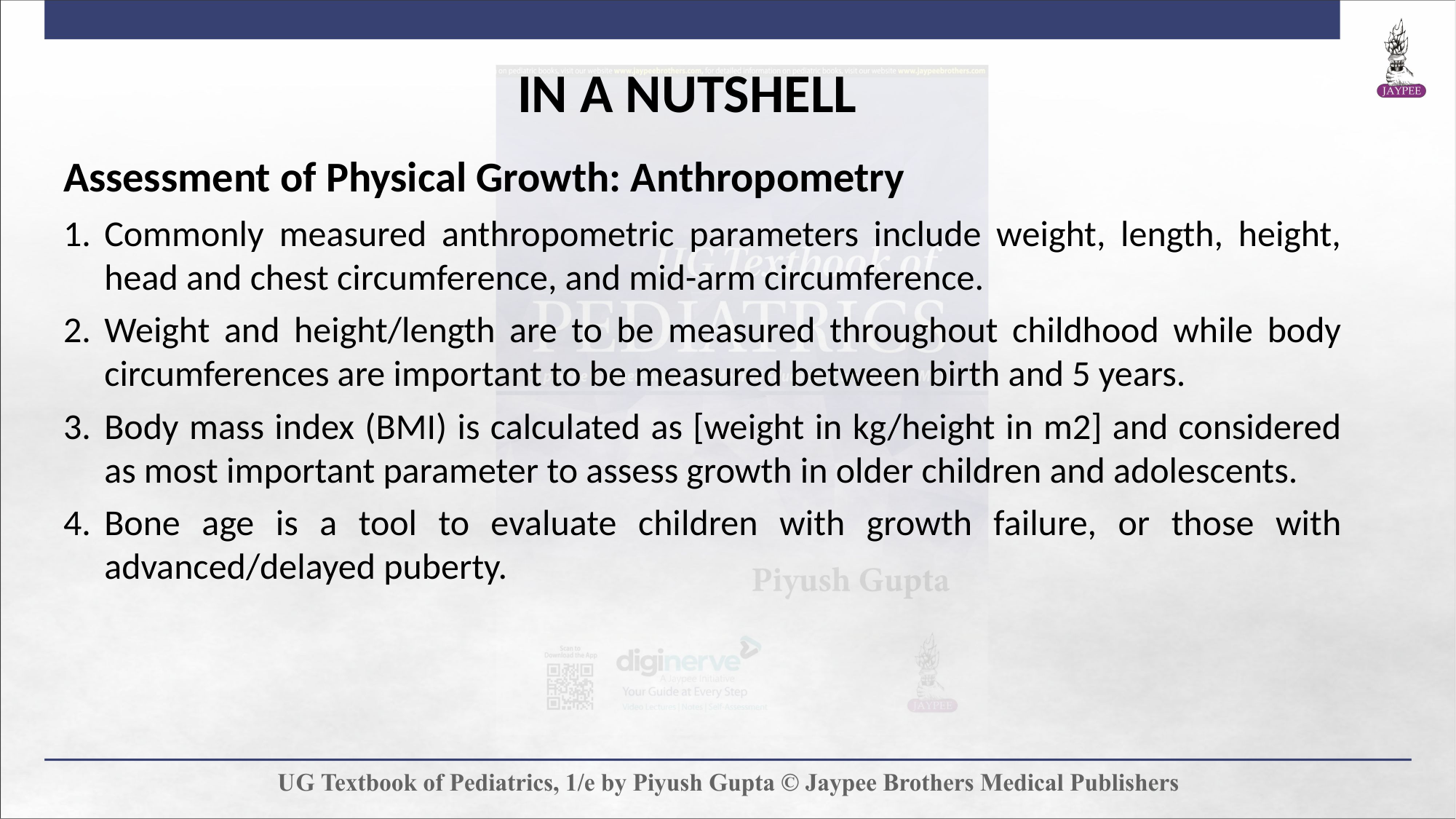

IN A NUTSHELL
Assessment of Physical Growth: Anthropometry
Commonly measured anthropometric parameters include weight, length, height, head and chest circumference, and mid-arm circumference.
Weight and height/length are to be measured throughout childhood while body circumferences are important to be measured between birth and 5 years.
Body mass index (BMI) is calculated as [weight in kg/height in m2] and considered as most important parameter to assess growth in older children and adolescents.
Bone age is a tool to evaluate children with growth failure, or those with advanced/delayed puberty.